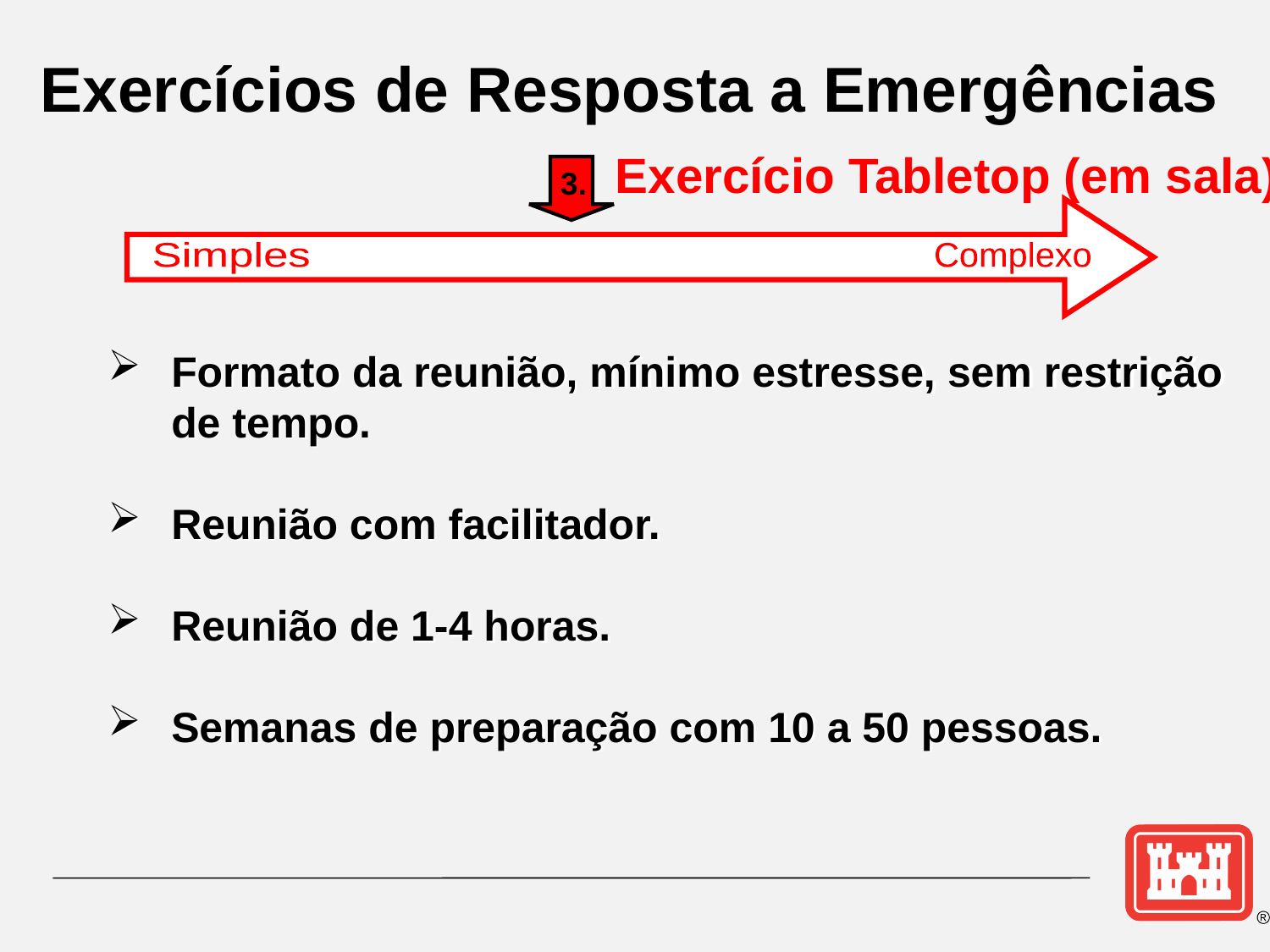

Exercícios de Resposta a Emergências
Exercício Tabletop (em sala)

3.

Simples
Complexo
Formato da reunião, mínimo estresse, sem restrição de tempo.

Reunião com facilitador.

Reunião de 1-4 horas.

Semanas de preparação com 10 a 50 pessoas.